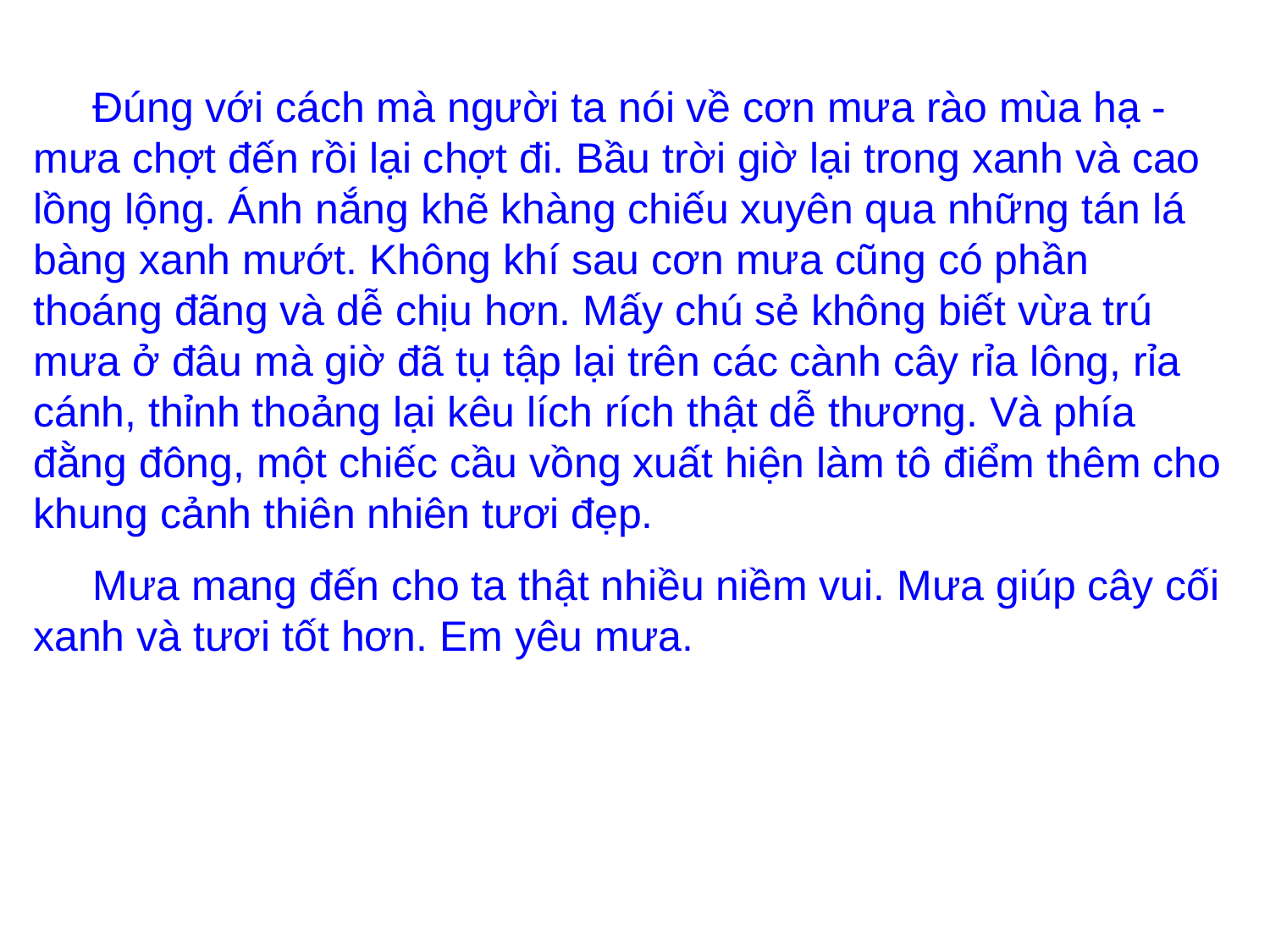

Đúng với cách mà người ta nói về cơn mưa rào mùa hạ - mưa chợt đến rồi lại chợt đi. Bầu trời giờ lại trong xanh và cao lồng lộng. Ánh nắng khẽ khàng chiếu xuyên qua những tán lá bàng xanh mướt. Không khí sau cơn mưa cũng có phần thoáng đãng và dễ chịu hơn. Mấy chú sẻ không biết vừa trú mưa ở đâu mà giờ đã tụ tập lại trên các cành cây rỉa lông, rỉa cánh, thỉnh thoảng lại kêu lích rích thật dễ thương. Và phía đằng đông, một chiếc cầu vồng xuất hiện làm tô điểm thêm cho khung cảnh thiên nhiên tươi đẹp.
     Mưa mang đến cho ta thật nhiều niềm vui. Mưa giúp cây cối xanh và tươi tốt hơn. Em yêu mưa.